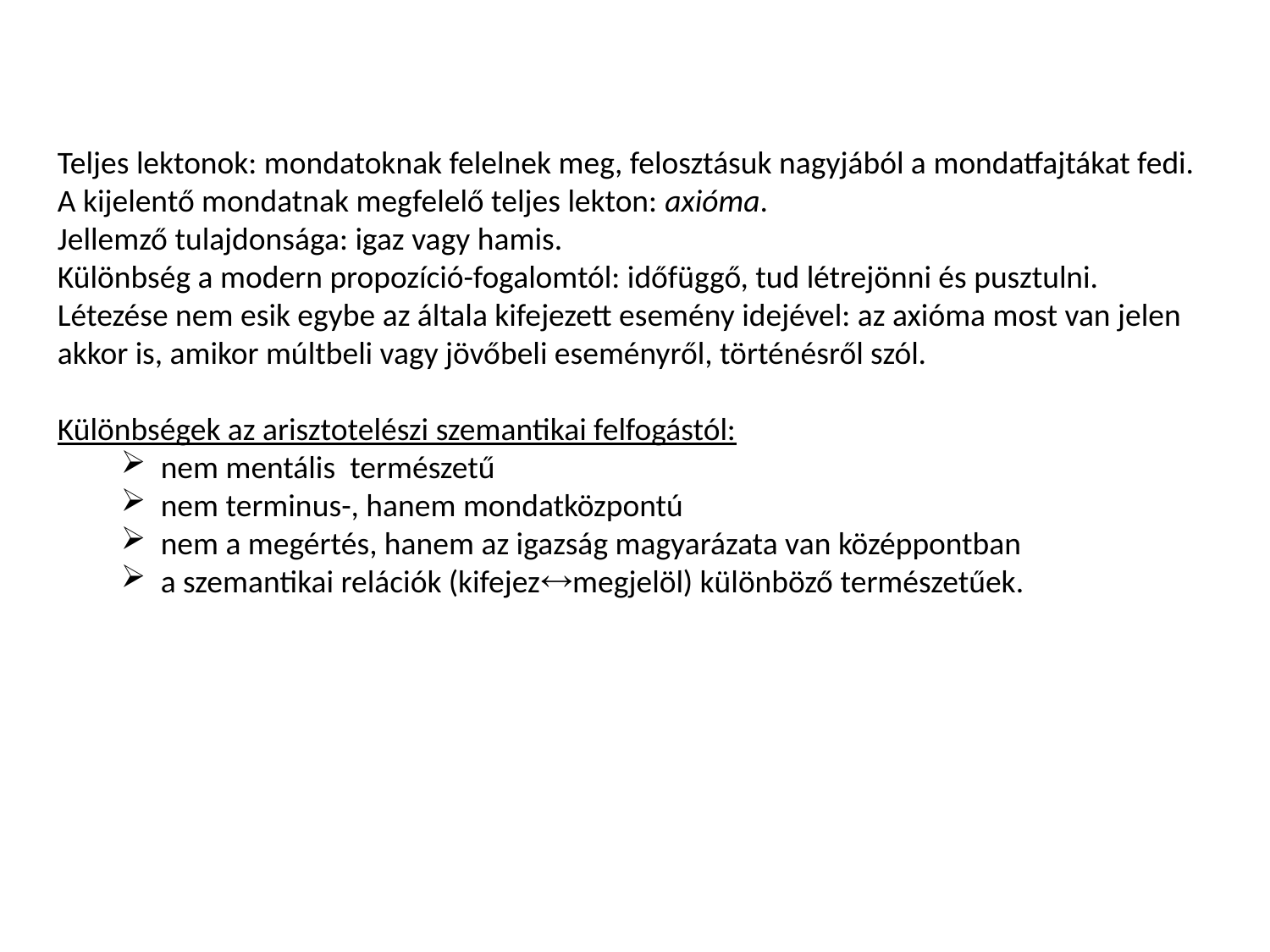

Teljes lektonok: mondatoknak felelnek meg, felosztásuk nagyjából a mondatfajtákat fedi.
A kijelentő mondatnak megfelelő teljes lekton: axióma.
Jellemző tulajdonsága: igaz vagy hamis.
Különbség a modern propozíció-fogalomtól: időfüggő, tud létrejönni és pusztulni.
Létezése nem esik egybe az általa kifejezett esemény idejével: az axióma most van jelen akkor is, amikor múltbeli vagy jövőbeli eseményről, történésről szól.

Különbségek az arisztotelészi szemantikai felfogástól:
nem mentális  természetű
nem terminus-, hanem mondatközpontú
nem a megértés, hanem az igazság magyarázata van középpontban
a szemantikai relációk (kifejez↔megjelöl) különböző természetűek.